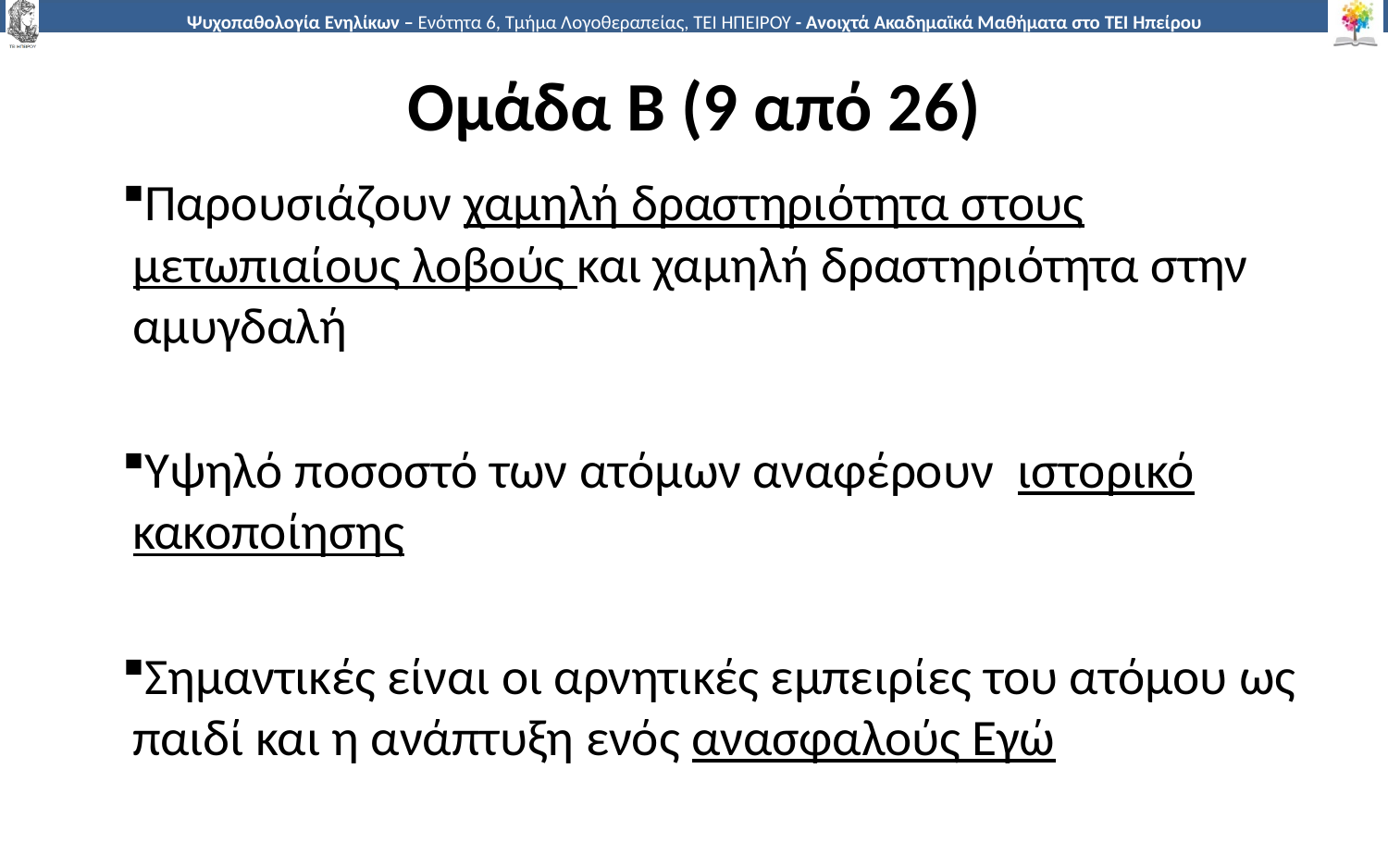

# Ομάδα Β (9 από 26)
Παρουσιάζουν χαμηλή δραστηριότητα στους μετωπιαίους λοβούς και χαμηλή δραστηριότητα στην αμυγδαλή
Υψηλό ποσοστό των ατόμων αναφέρουν  ιστορικό κακοποίησης
Σημαντικές είναι οι αρνητικές εμπειρίες του ατόμου ως παιδί και η ανάπτυξη ενός ανασφαλούς Εγώ